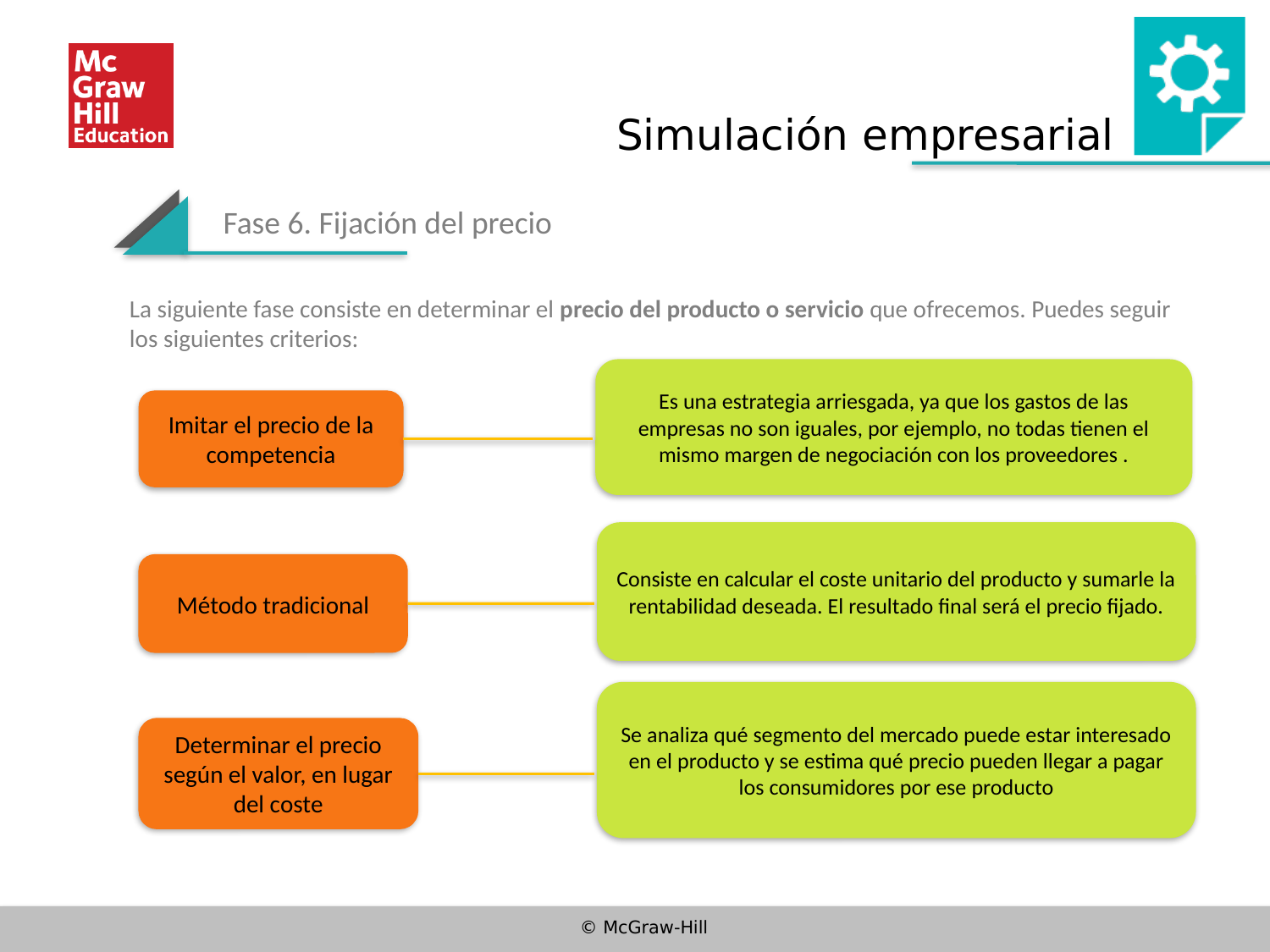

Simulación empresarial

Fase 6. Fijación del precio
La siguiente fase consiste en determinar el precio del producto o servicio que ofrecemos. Puedes seguir los siguientes criterios:
Es una estrategia arriesgada, ya que los gastos de las empresas no son iguales, por ejemplo, no todas tienen el mismo margen de negociación con los proveedores .
Imitar el precio de la competencia
Consiste en calcular el coste unitario del producto y sumarle la rentabilidad deseada. El resultado final será el precio fijado.
Método tradicional
Se analiza qué segmento del mercado puede estar interesado en el producto y se estima qué precio pueden llegar a pagar los consumidores por ese producto
Determinar el precio según el valor, en lugar del coste